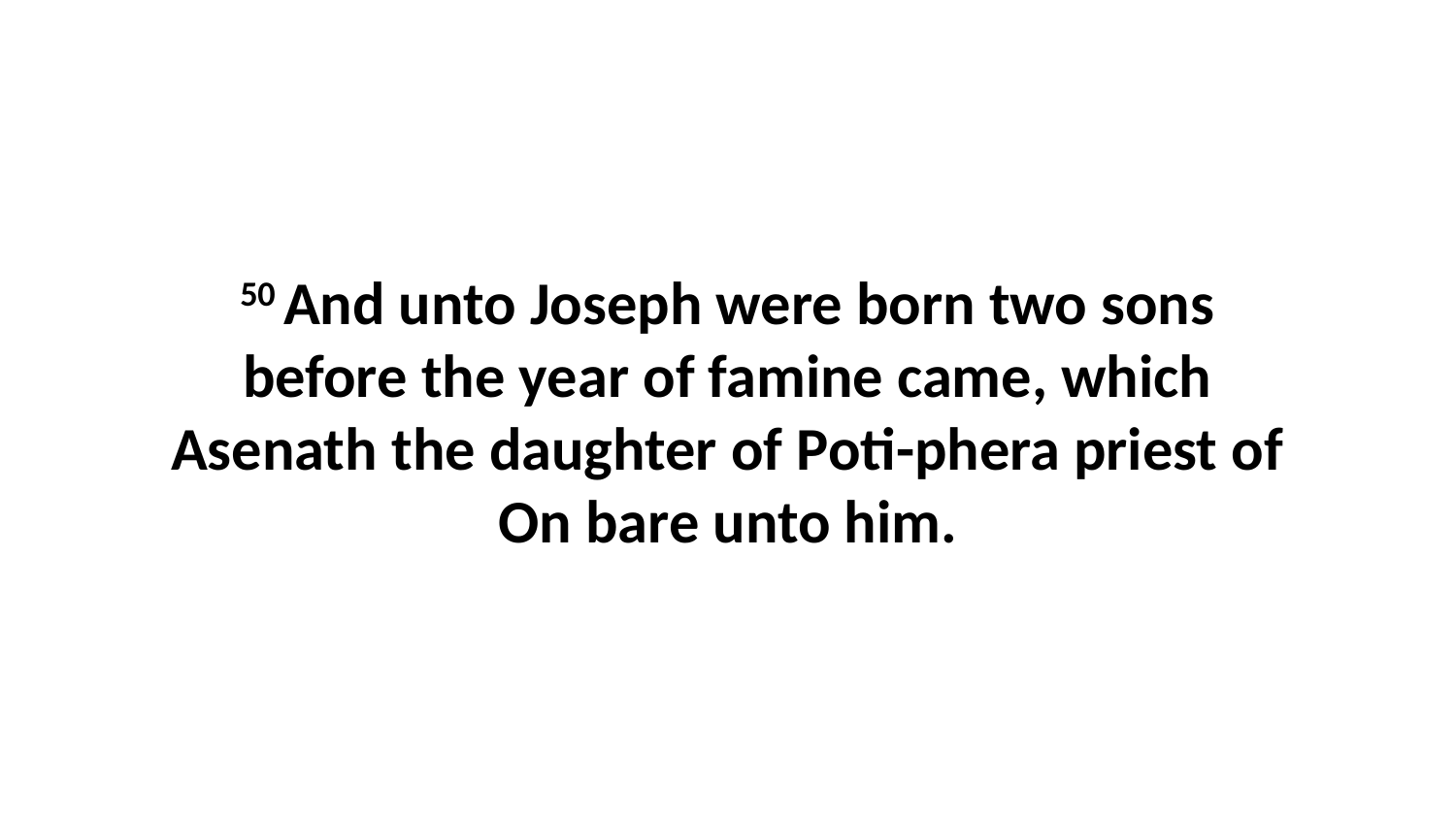

50 And unto Joseph were born two sons before the year of famine came, which Asenath the daughter of Poti-phera priest of On bare unto him.